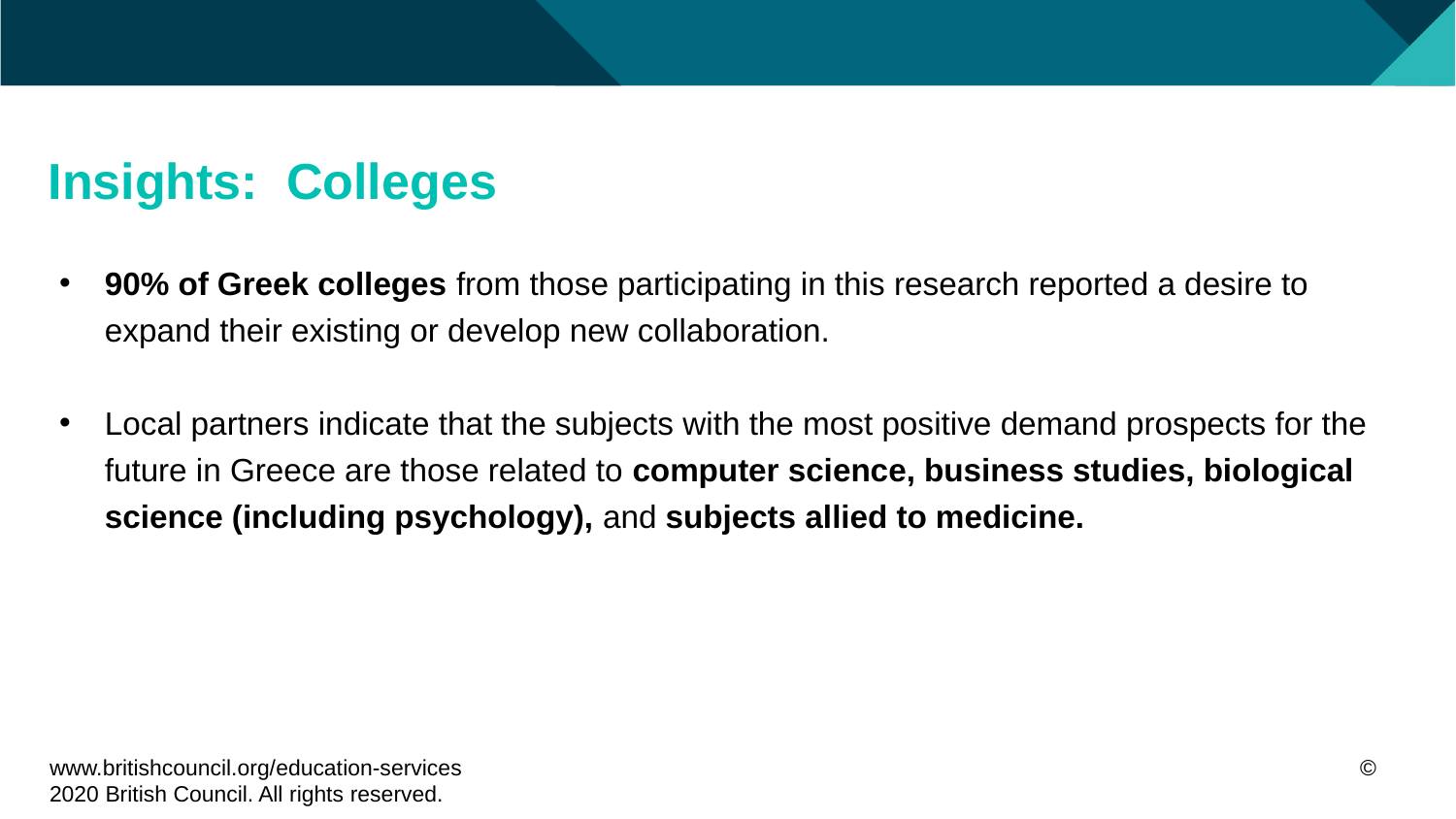

# Insights:  Colleges
90% of Greek colleges from those participating in this research reported a desire to expand their existing or develop new collaboration.

Local partners indicate that the subjects with the most positive demand prospects for the future in Greece are those related to computer science, business studies, biological science (including psychology), and subjects allied to medicine.